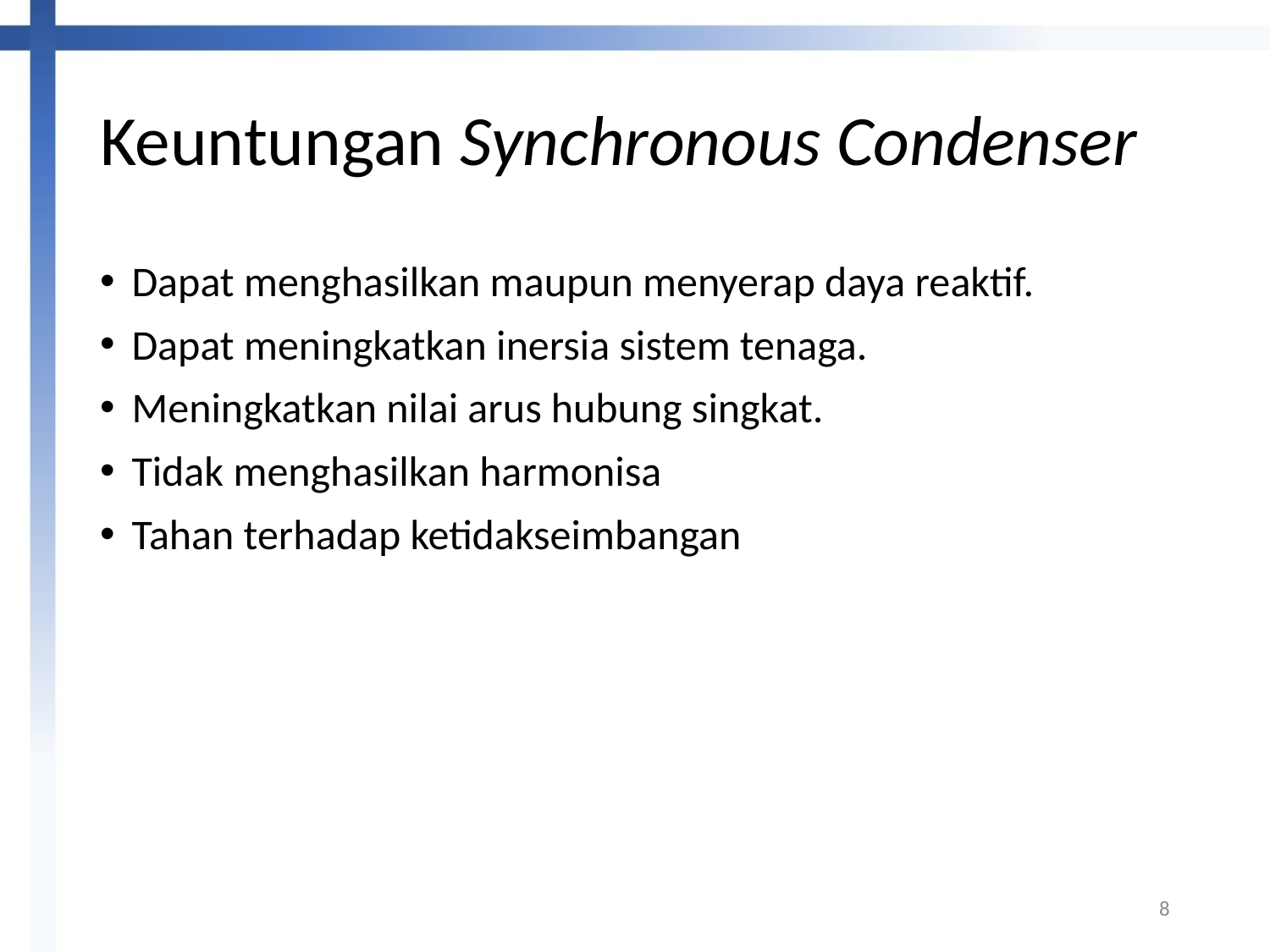

# Keuntungan Synchronous Condenser
Dapat menghasilkan maupun menyerap daya reaktif.
Dapat meningkatkan inersia sistem tenaga.
Meningkatkan nilai arus hubung singkat.
Tidak menghasilkan harmonisa
Tahan terhadap ketidakseimbangan
8